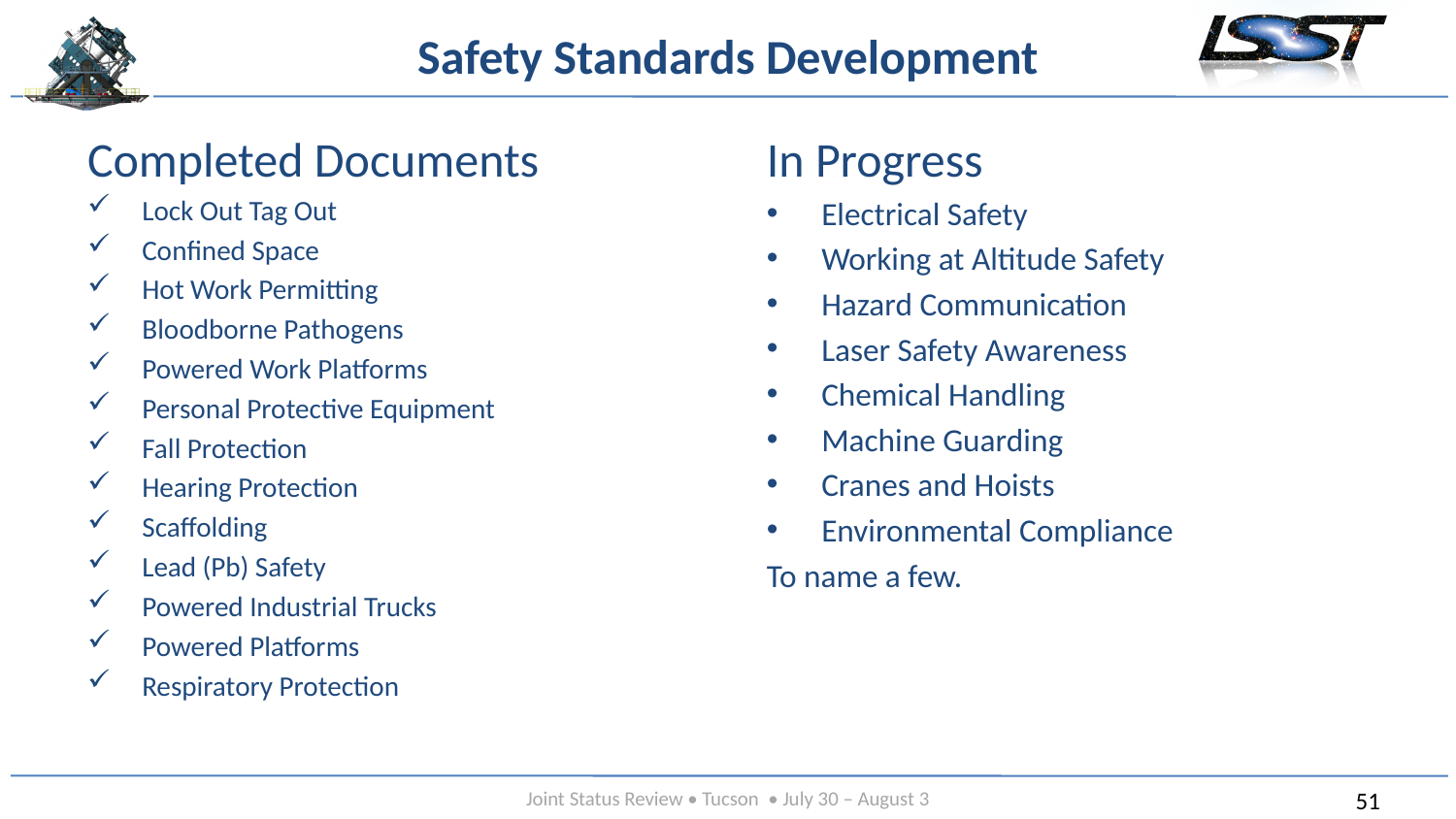

# Safety Standards Development
Completed Documents
Lock Out Tag Out
Confined Space
Hot Work Permitting
Bloodborne Pathogens
Powered Work Platforms
Personal Protective Equipment
Fall Protection
Hearing Protection
Scaffolding
Lead (Pb) Safety
Powered Industrial Trucks
Powered Platforms
Respiratory Protection

In Progress
Electrical Safety
Working at Altitude Safety
Hazard Communication
Laser Safety Awareness
Chemical Handling
Machine Guarding
Cranes and Hoists
Environmental Compliance
To name a few.